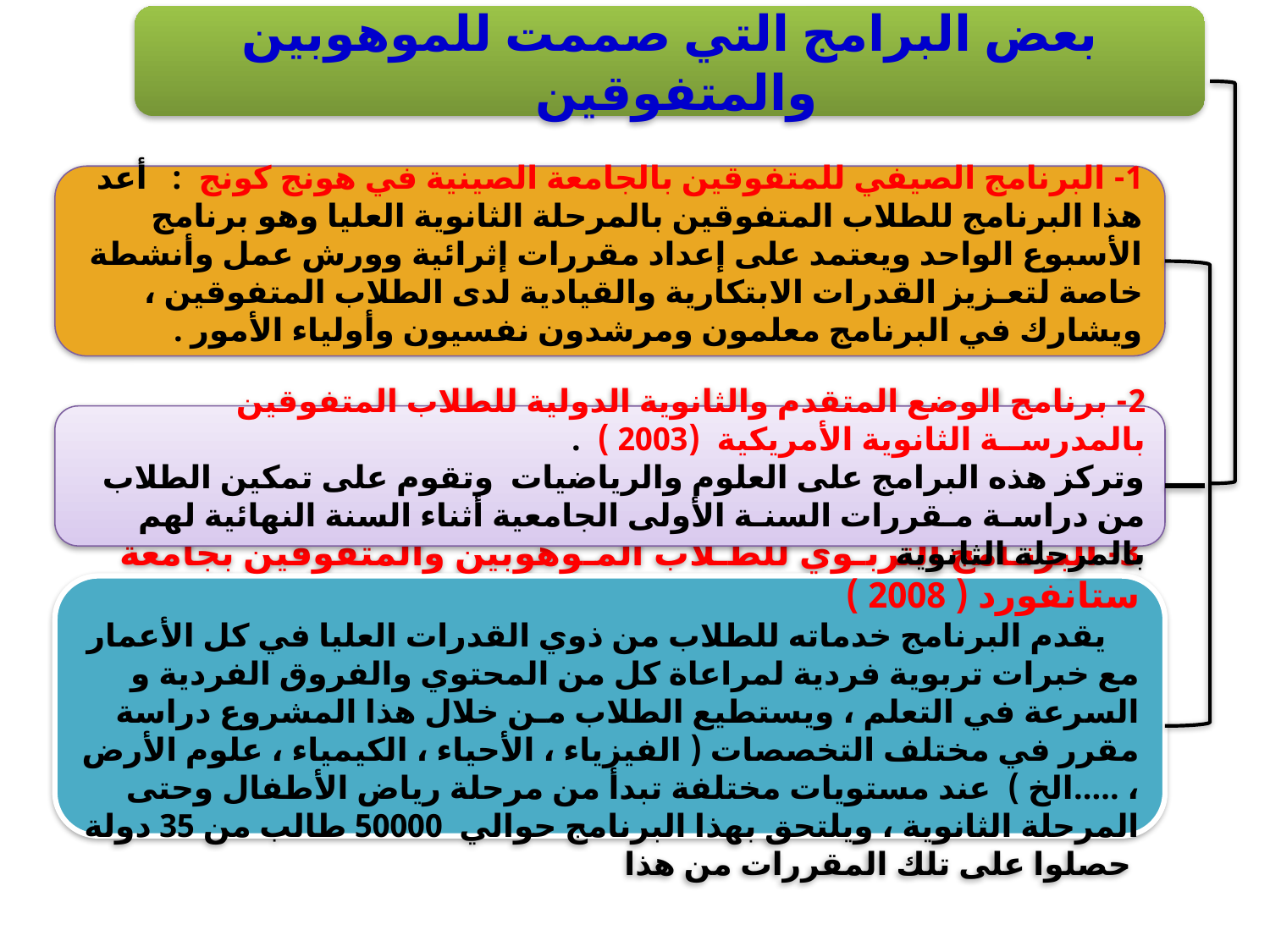

بعض البرامج التي صممت للموهوبين والمتفوقين

1- البرنامج الصيفي للمتفوقين بالجامعة الصينية في هونج كونج  :   أعد هذا البرنامج للطلاب المتفوقين بالمرحلة الثانوية العليا وهو برنامج الأسبوع الواحد ويعتمد على إعداد مقررات إثرائية وورش عمل وأنشطة خاصة لتعـزيز القدرات الابتكارية والقيادية لدى الطلاب المتفوقين ، ويشارك في البرنامج معلمون ومرشدون نفسيون وأولياء الأمور .

2- برنامج الوضع المتقدم والثانوية الدولية للطلاب المتفوقين بالمدرســة الثانوية الأمريكية  (2003 )  .
وتركز هذه البرامج على العلوم والرياضيات  وتقوم على تمكين الطلاب من دراسـة مـقررات السنـة الأولى الجامعية أثناء السنة النهائية لهم بالمرحلة الثانوية

3- البرنـامج التربـوي للطـلاب المـوهوبين والمتفوقين بجامعة ستانفورد ( 2008 )
    يقدم البرنامج خدماته للطلاب من ذوي القدرات العليا في كل الأعمار مع خبرات تربوية فردية لمراعاة كل من المحتوي والفروق الفردية و السرعة في التعلم ، ويستطيع الطلاب مـن خلال هذا المشروع دراسة مقرر في مختلف التخصصات ( الفيزياء ، الأحياء ، الكيمياء ، علوم الأرض ، .....الخ )  عند مستويات مختلفة تبدأ من مرحلة رياض الأطفال وحتى المرحلة الثانوية ، ويلتحق بهذا البرنامج حوالي  50000 طالب من 35 دولة  حصلوا على تلك المقررات من هذا